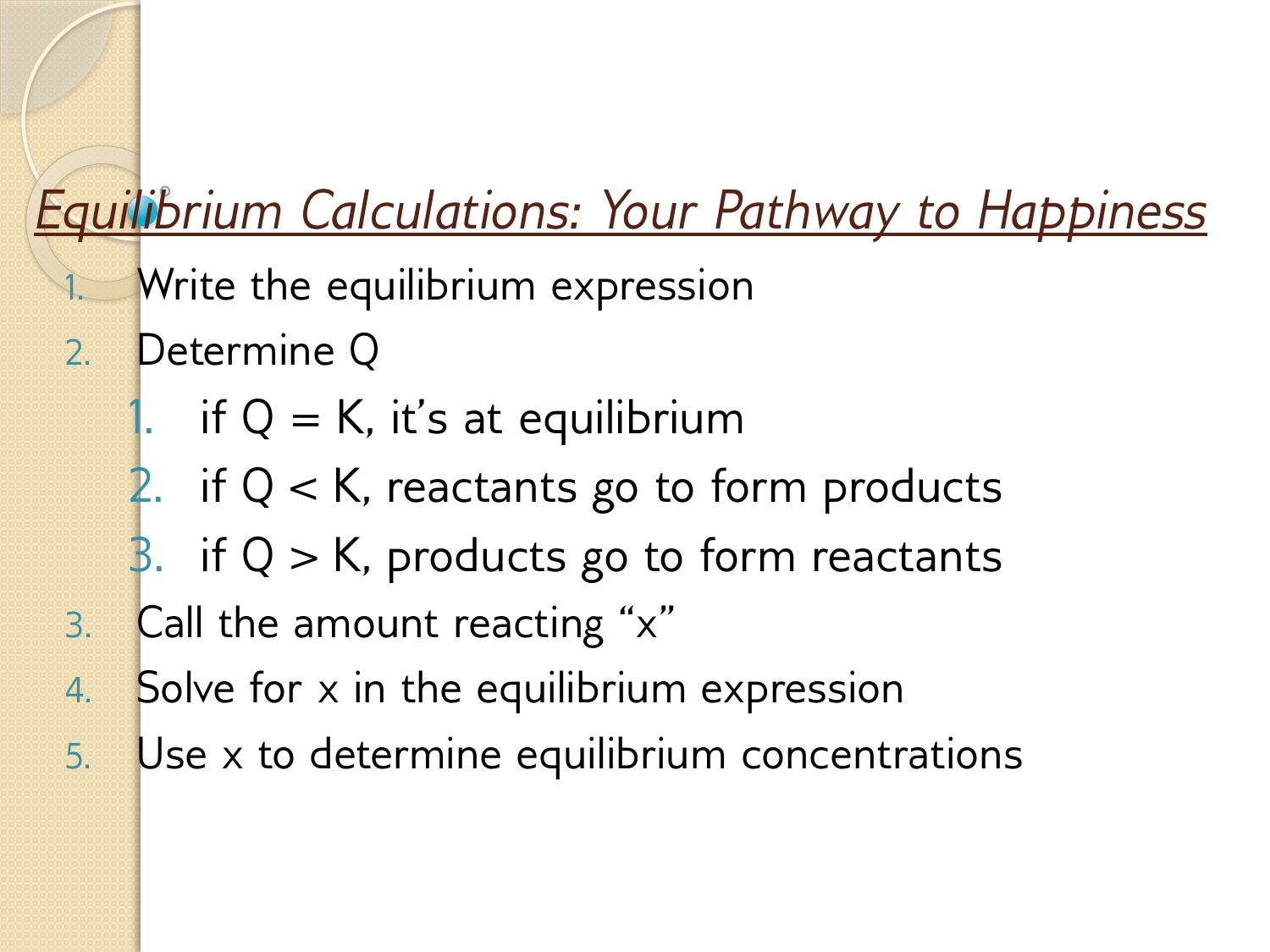

# Equilibrium Calculations: Your Pathway to Happiness
Write the equilibrium expression
Determine Q
if Q = K, it’s at equilibrium
if Q < K, reactants go to form products
if Q > K, products go to form reactants
Call the amount reacting “x”
Solve for x in the equilibrium expression
Use x to determine equilibrium concentrations